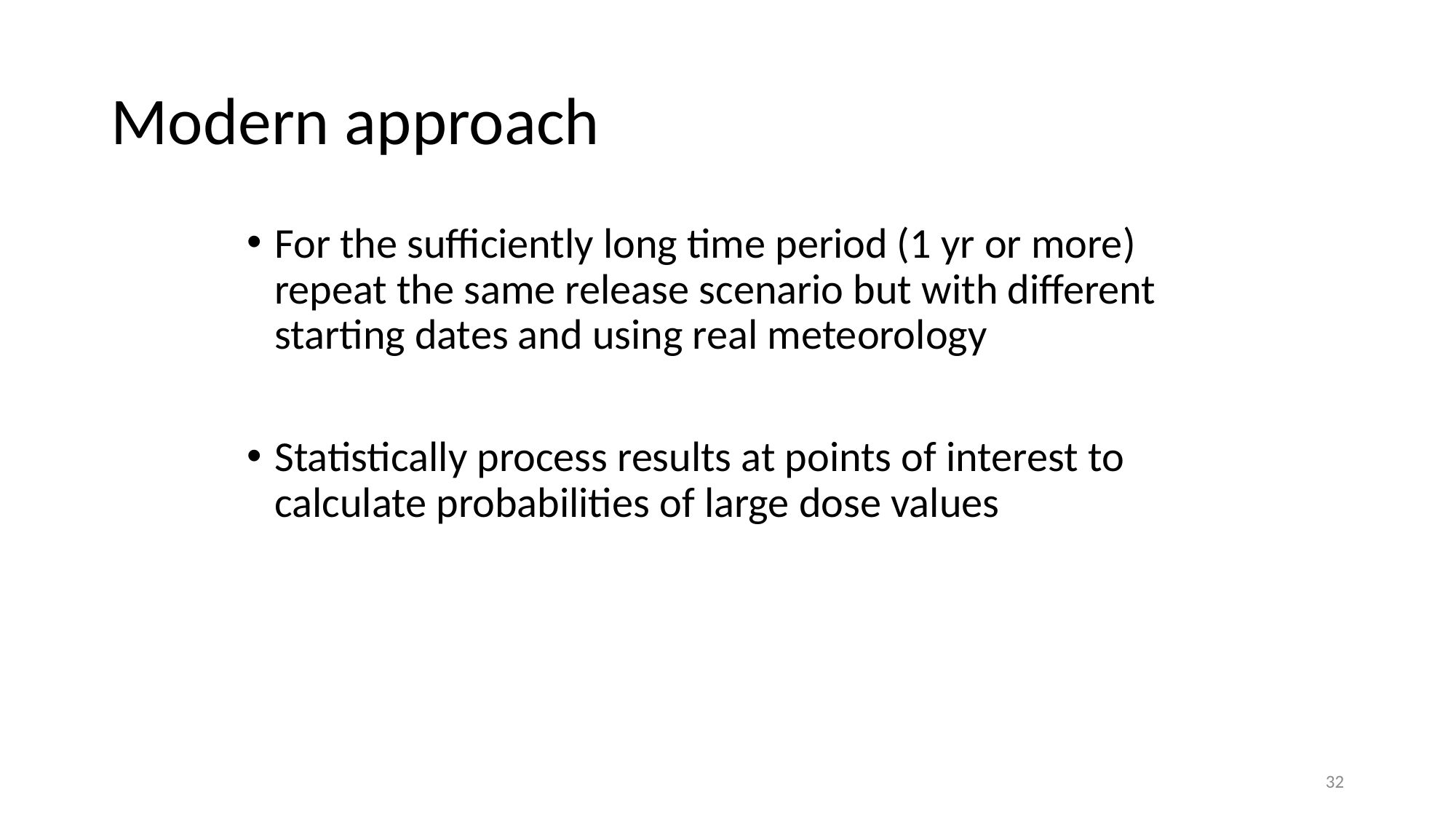

# Modern approach
For the sufficiently long time period (1 yr or more) repeat the same release scenario but with different starting dates and using real meteorology

Statistically process results at points of interest to calculate probabilities of large dose values
32